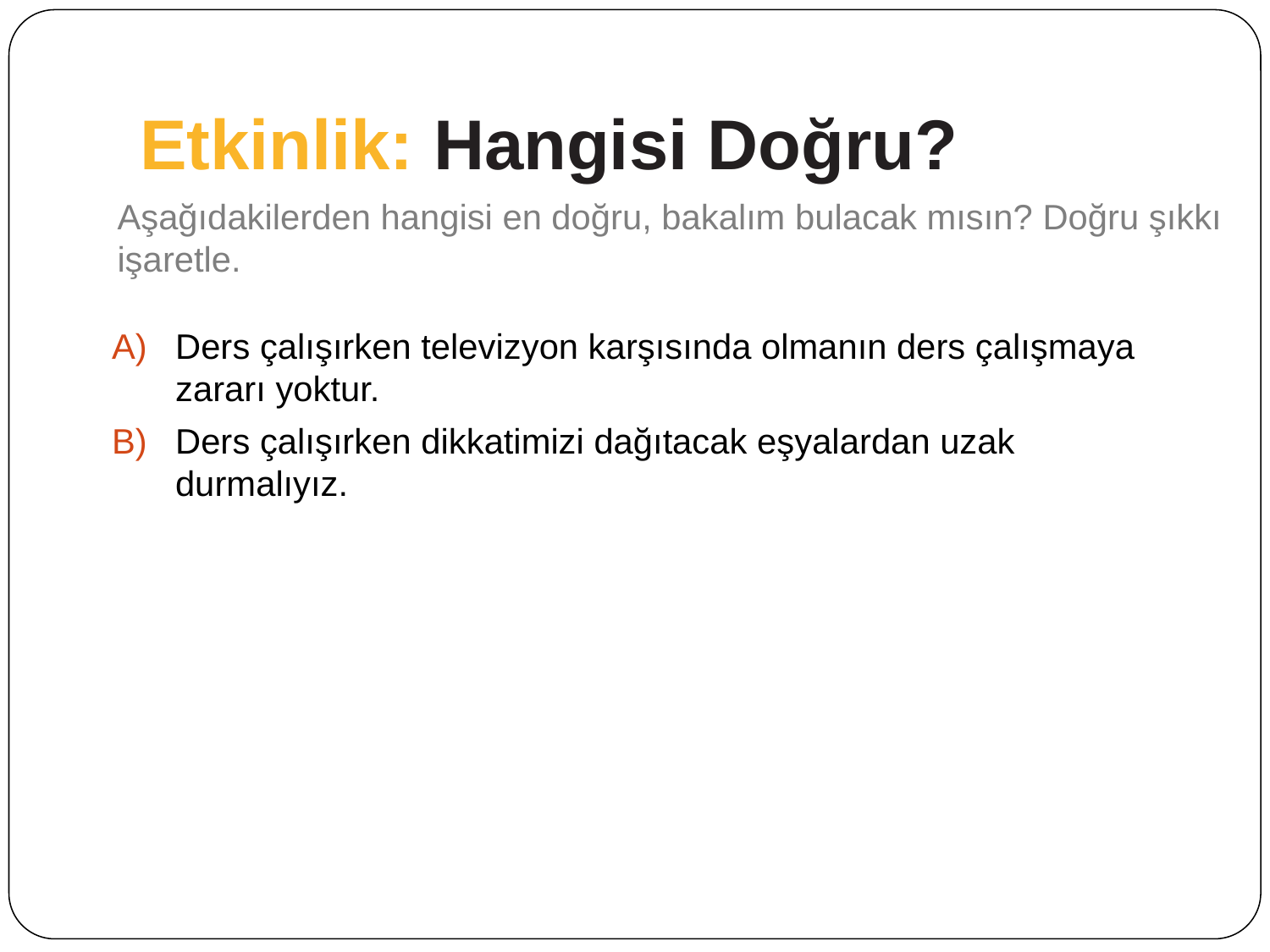

# Etkinlik: Hangisi Doğru?
Aşağıdakilerden hangisi en doğru, bakalım bulacak mısın? Doğru şıkkı işaretle.
Ders çalışırken televizyon karşısında olmanın ders çalışmaya zararı yoktur.
Ders çalışırken dikkatimizi dağıtacak eşyalardan uzak durmalıyız.